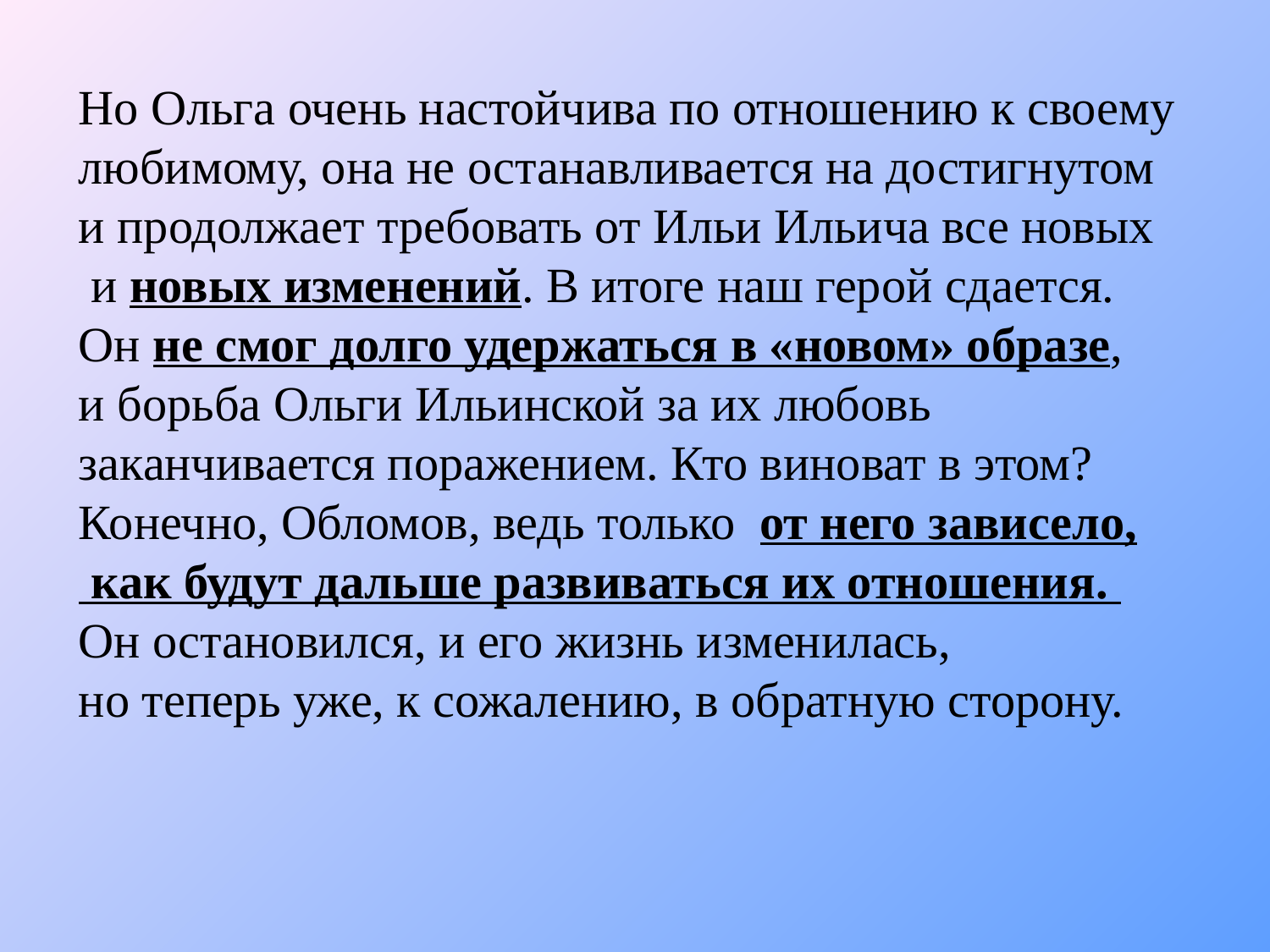

Но Ольга очень настойчива по отношению к своему
любимому, она не останавливается на достигнутом
и продолжает требовать от Ильи Ильича все новых
 и новых изменений. В итоге наш герой сдается.
Он не смог долго удержаться в «новом» образе,
и борьба Ольги Ильинской за их любовь
заканчивается поражением. Кто виноват в этом?
Конечно, Обломов, ведь только  от него зависело,
 как будут дальше развиваться их отношения.
Он остановился, и его жизнь изменилась,
но теперь уже, к сожалению, в обратную сторону.